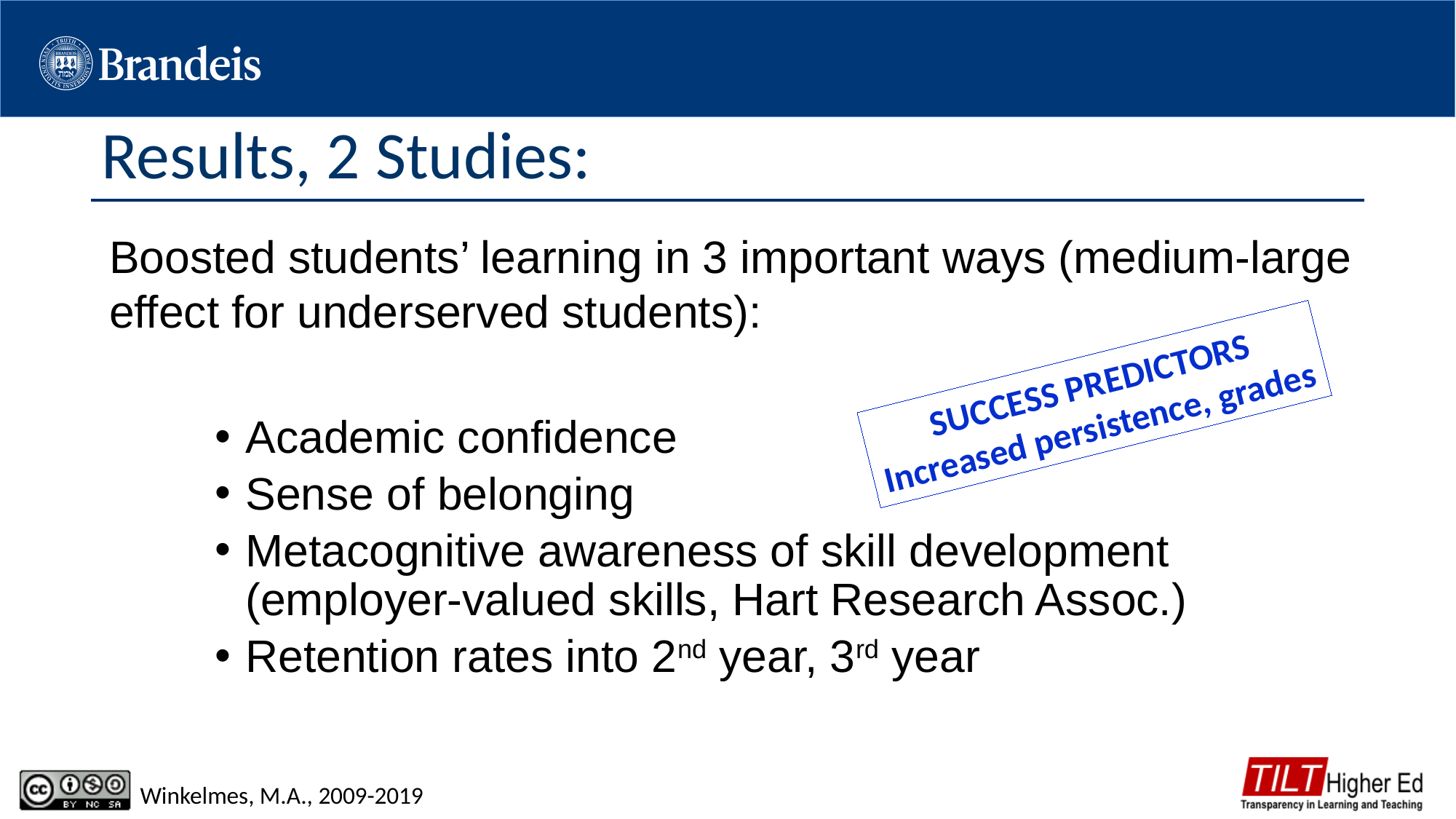

# Results, 2 Studies:
Boosted students’ learning in 3 important ways (medium-large effect for underserved students):

Academic confidence
Sense of belonging
Metacognitive awareness of skill development (employer-valued skills, Hart Research Assoc.)
Retention rates into 2nd year, 3rd year

SUCCESS PREDICTORS
Increased persistence, grades